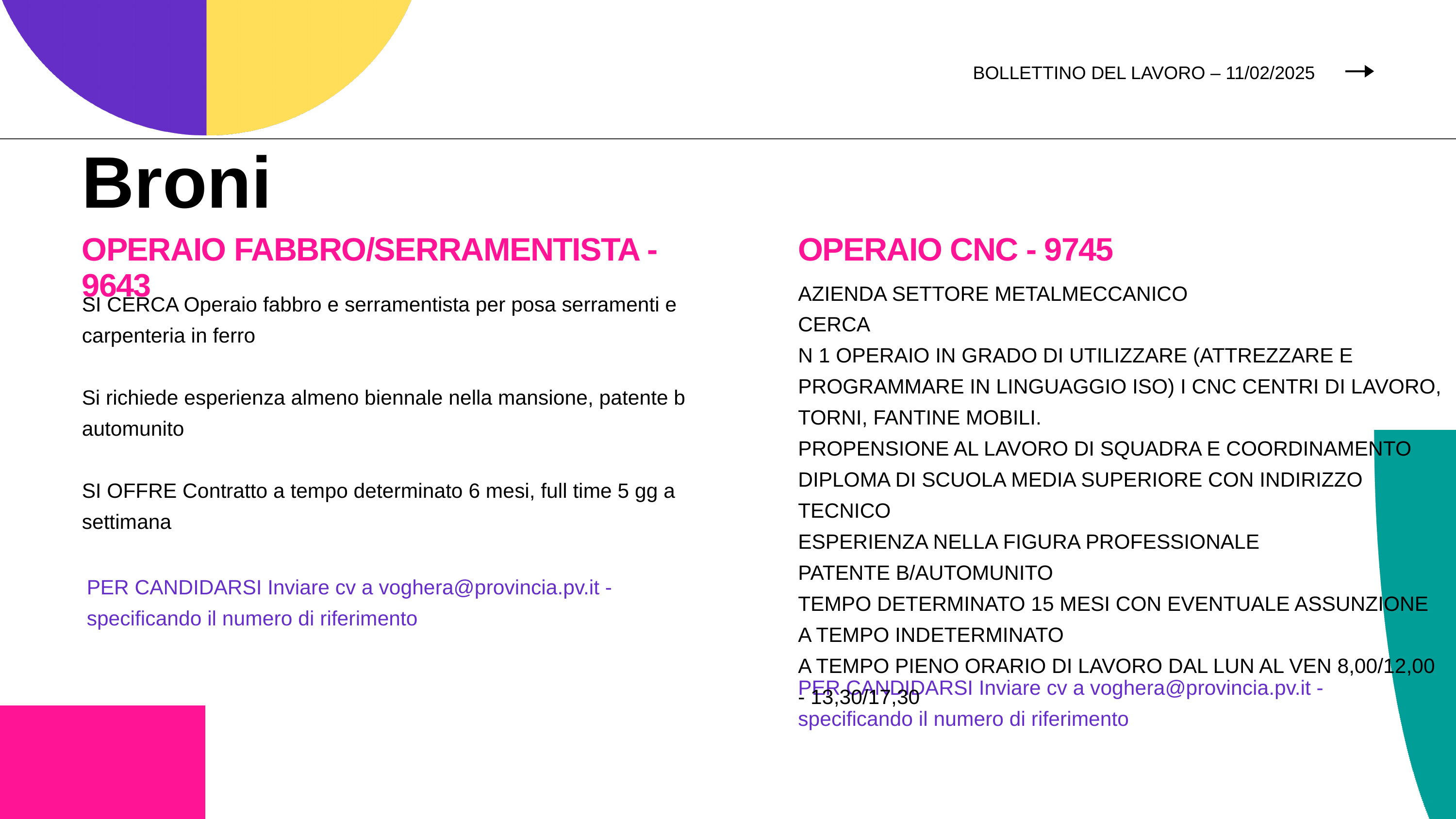

BOLLETTINO DEL LAVORO – 11/02/2025

Broni
OPERAIO FABBRO/SERRAMENTISTA - 9643
OPERAIO CNC - 9745

AZIENDA SETTORE METALMECCANICO
CERCA
N 1 OPERAIO IN GRADO DI UTILIZZARE (ATTREZZARE E PROGRAMMARE IN LINGUAGGIO ISO) I CNC CENTRI DI LAVORO, TORNI, FANTINE MOBILI.
PROPENSIONE AL LAVORO DI SQUADRA E COORDINAMENTO
DIPLOMA DI SCUOLA MEDIA SUPERIORE CON INDIRIZZO TECNICO
ESPERIENZA NELLA FIGURA PROFESSIONALE
PATENTE B/AUTOMUNITO
TEMPO DETERMINATO 15 MESI CON EVENTUALE ASSUNZIONE A TEMPO INDETERMINATO
A TEMPO PIENO ORARIO DI LAVORO DAL LUN AL VEN 8,00/12,00 - 13,30/17,30

SI CERCA Operaio fabbro e serramentista per posa serramenti e carpenteria in ferro

Si richiede esperienza almeno biennale nella mansione, patente b automunito

SI OFFRE Contratto a tempo determinato 6 mesi, full time 5 gg a settimana

PER CANDIDARSI Inviare cv a voghera@provincia.pv.it - specificando il numero di riferimento

PER CANDIDARSI Inviare cv a voghera@provincia.pv.it - specificando il numero di riferimento